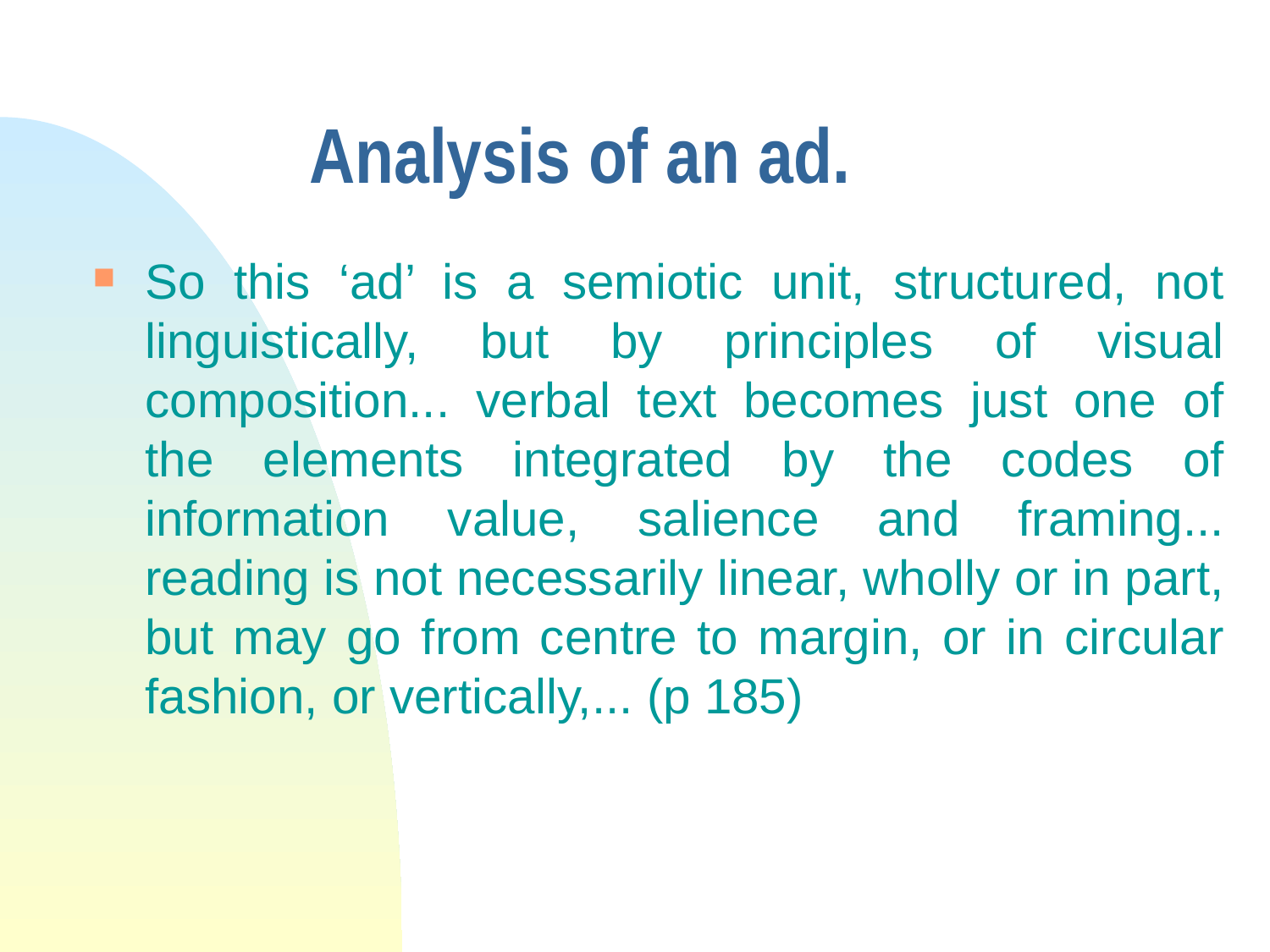

# Analysis of an ad.
So this ‘ad’ is a semiotic unit, structured, not linguistically, but by principles of visual composition... verbal text becomes just one of the elements integrated by the codes of information value, salience and framing... reading is not necessarily linear, wholly or in part, but may go from centre to margin, or in circular fashion, or vertically,... (p 185)